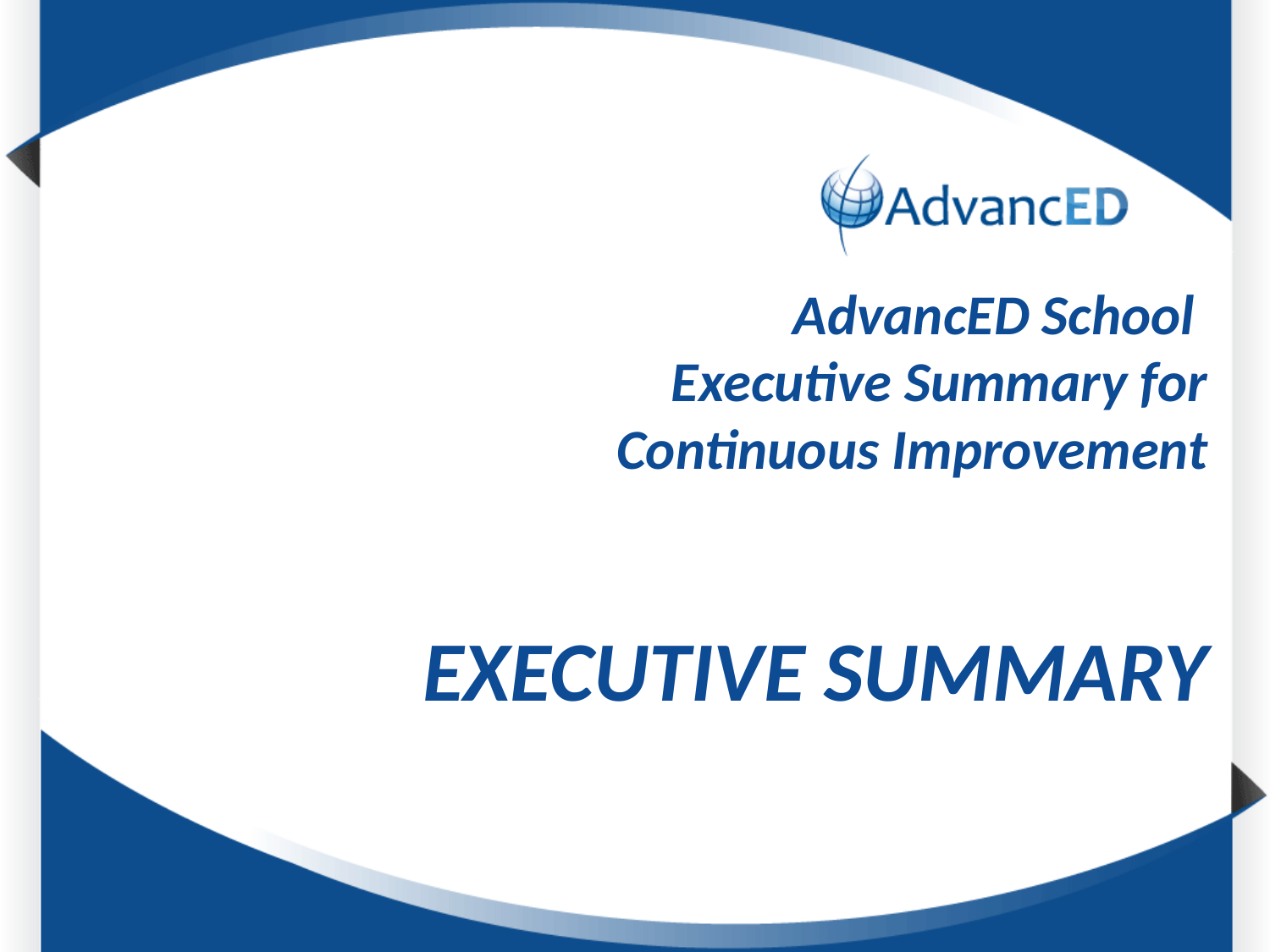

AdvancED School
Executive Summary for
Continuous Improvement

EXECUTIVE SUMMARY
# Executive Summary